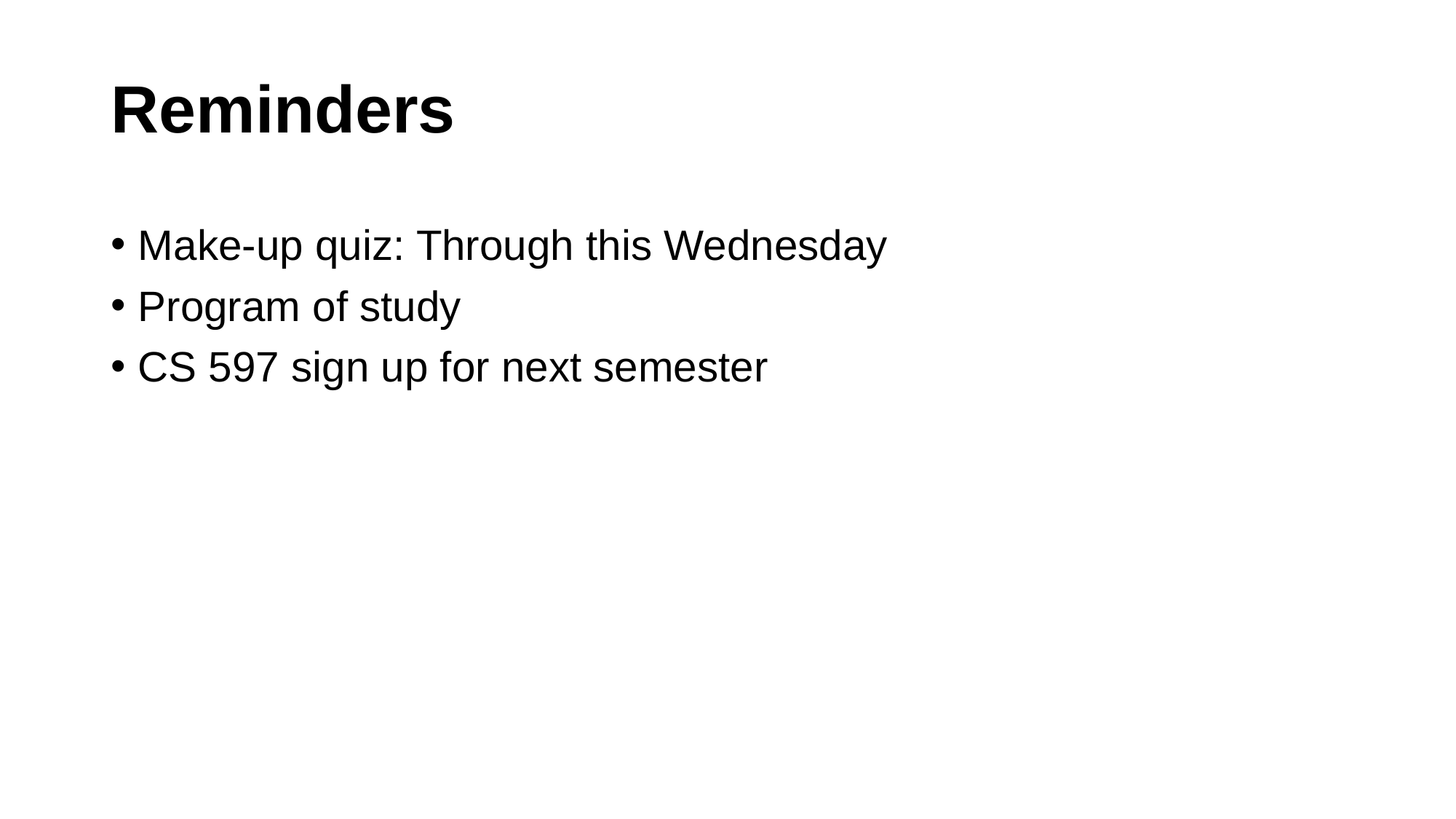

# Reminders
Make-up quiz: Through this Wednesday
Program of study
CS 597 sign up for next semester